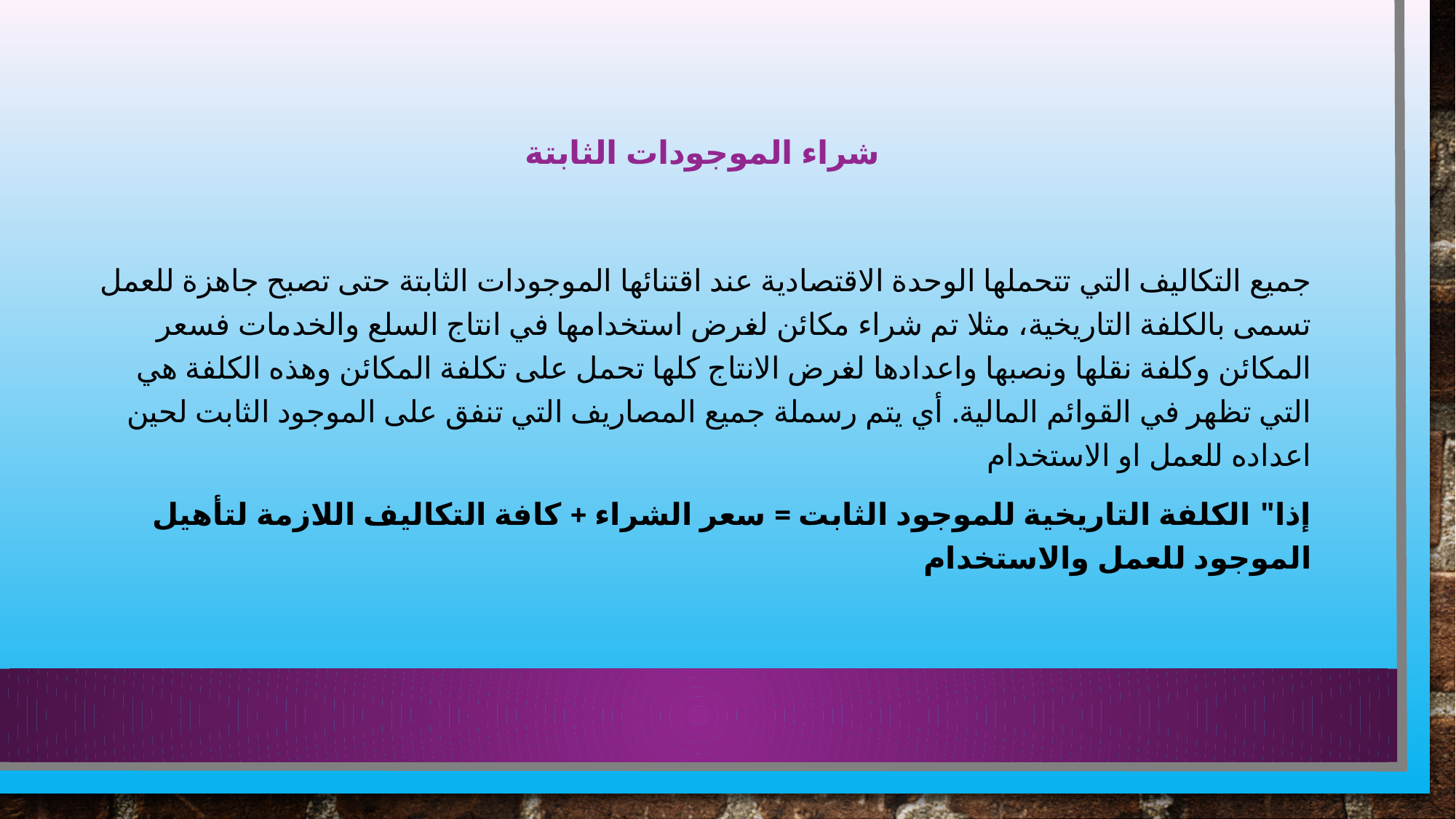

# شراء الموجودات الثابتة
جميع التكاليف التي تتحملها الوحدة الاقتصادية عند اقتنائها الموجودات الثابتة حتى تصبح جاهزة للعمل تسمى بالكلفة التاريخية، مثلا تم شراء مكائن لغرض استخدامها في انتاج السلع والخدمات فسعر المكائن وكلفة نقلها ونصبها واعدادها لغرض الانتاج كلها تحمل على تكلفة المكائن وهذه الكلفة هي التي تظهر في القوائم المالية. أي يتم رسملة جميع المصاريف التي تنفق على الموجود الثابت لحين اعداده للعمل او الاستخدام
إذا" الكلفة التاريخية للموجود الثابت = سعر الشراء + كافة التكاليف اللازمة لتأهيل الموجود للعمل والاستخدام